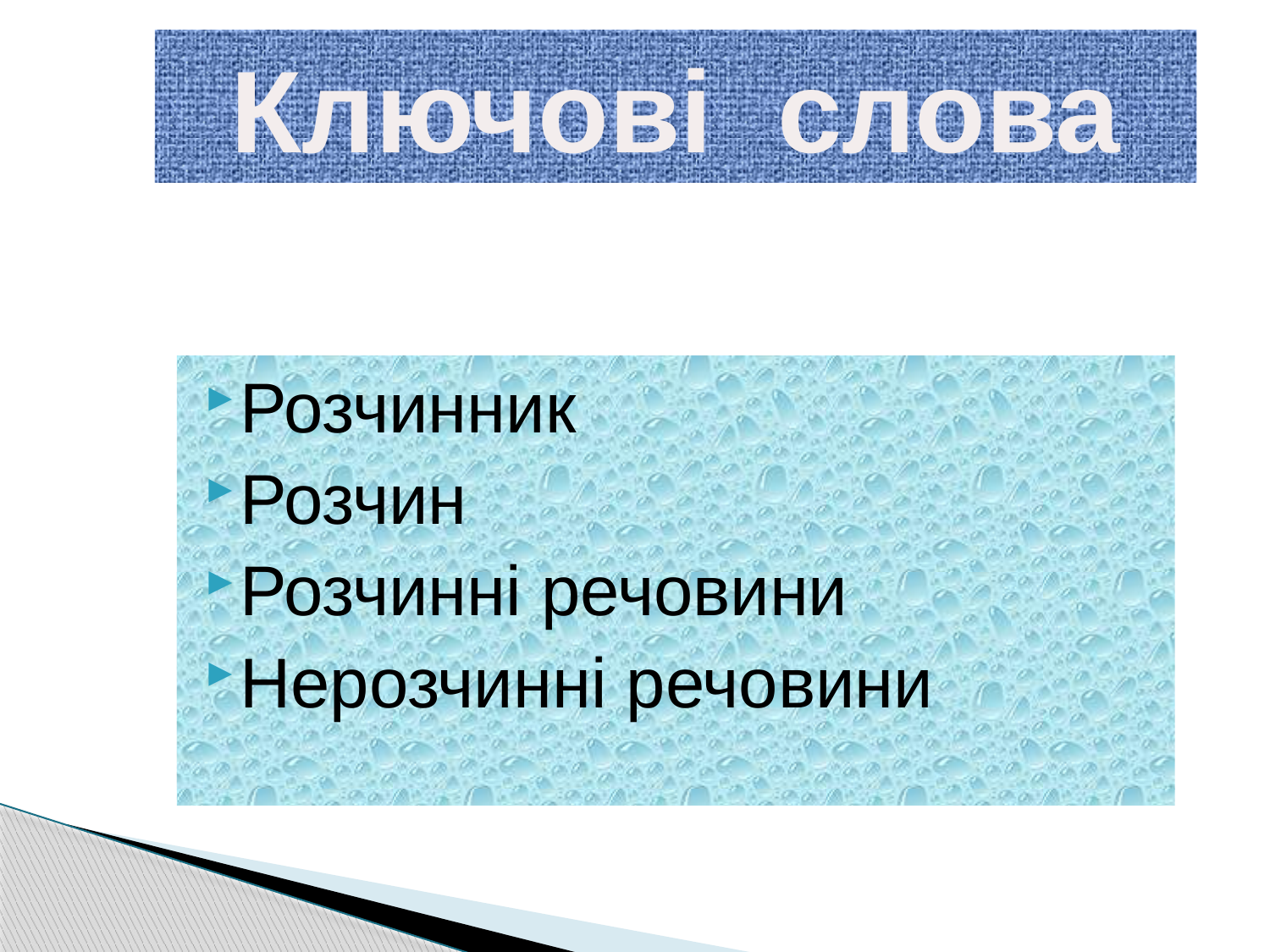

Ключові  слова
Розчинник
Розчин
Розчинні речовини
Нерозчинні речовини